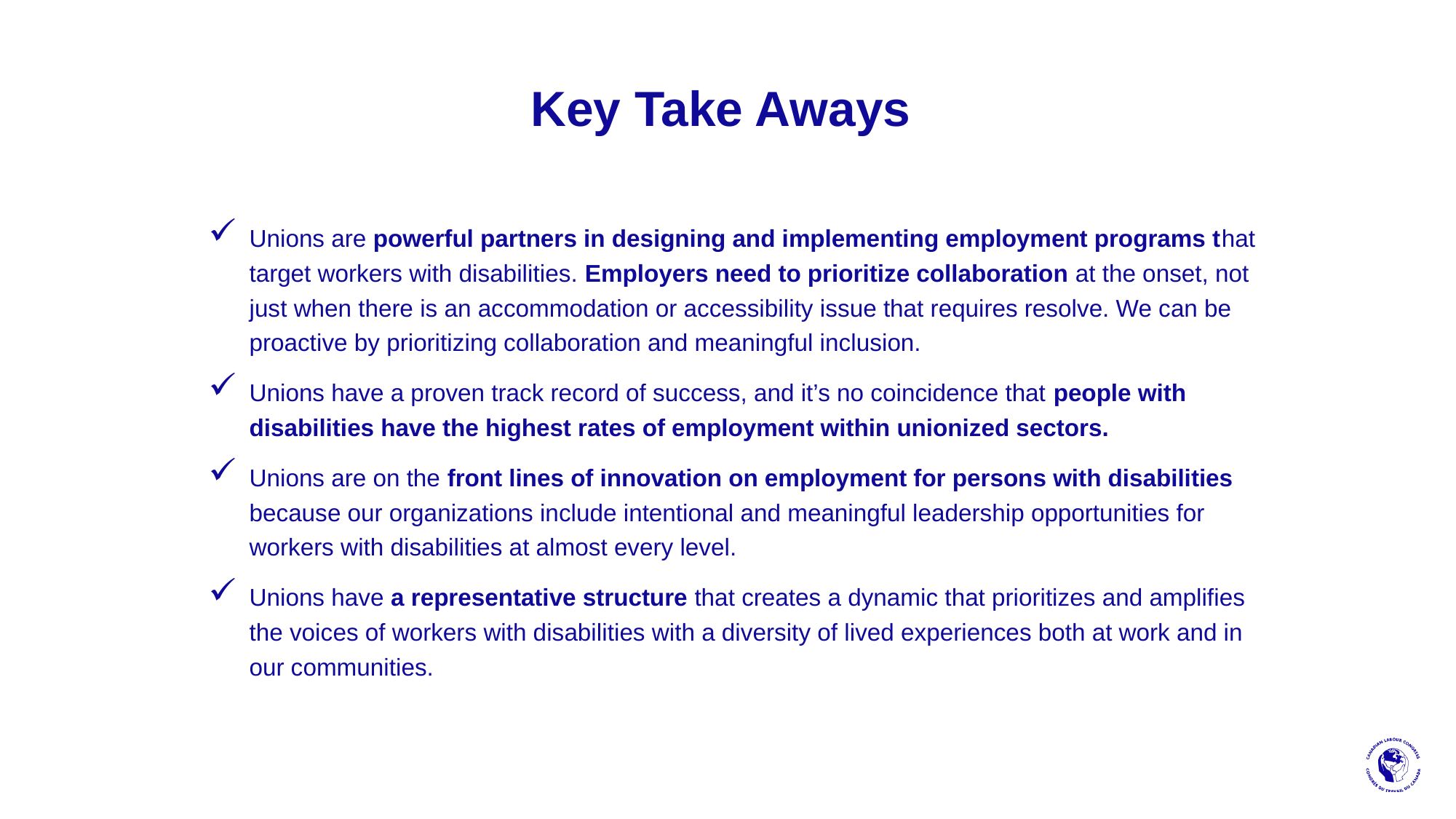

# Key Take Aways
Unions are powerful partners in designing and implementing employment programs that target workers with disabilities. Employers need to prioritize collaboration at the onset, not just when there is an accommodation or accessibility issue that requires resolve. We can be proactive by prioritizing collaboration and meaningful inclusion.
Unions have a proven track record of success, and it’s no coincidence that people with disabilities have the highest rates of employment within unionized sectors.
Unions are on the front lines of innovation on employment for persons with disabilities because our organizations include intentional and meaningful leadership opportunities for workers with disabilities at almost every level.
Unions have a representative structure that creates a dynamic that prioritizes and amplifies the voices of workers with disabilities with a diversity of lived experiences both at work and in our communities.